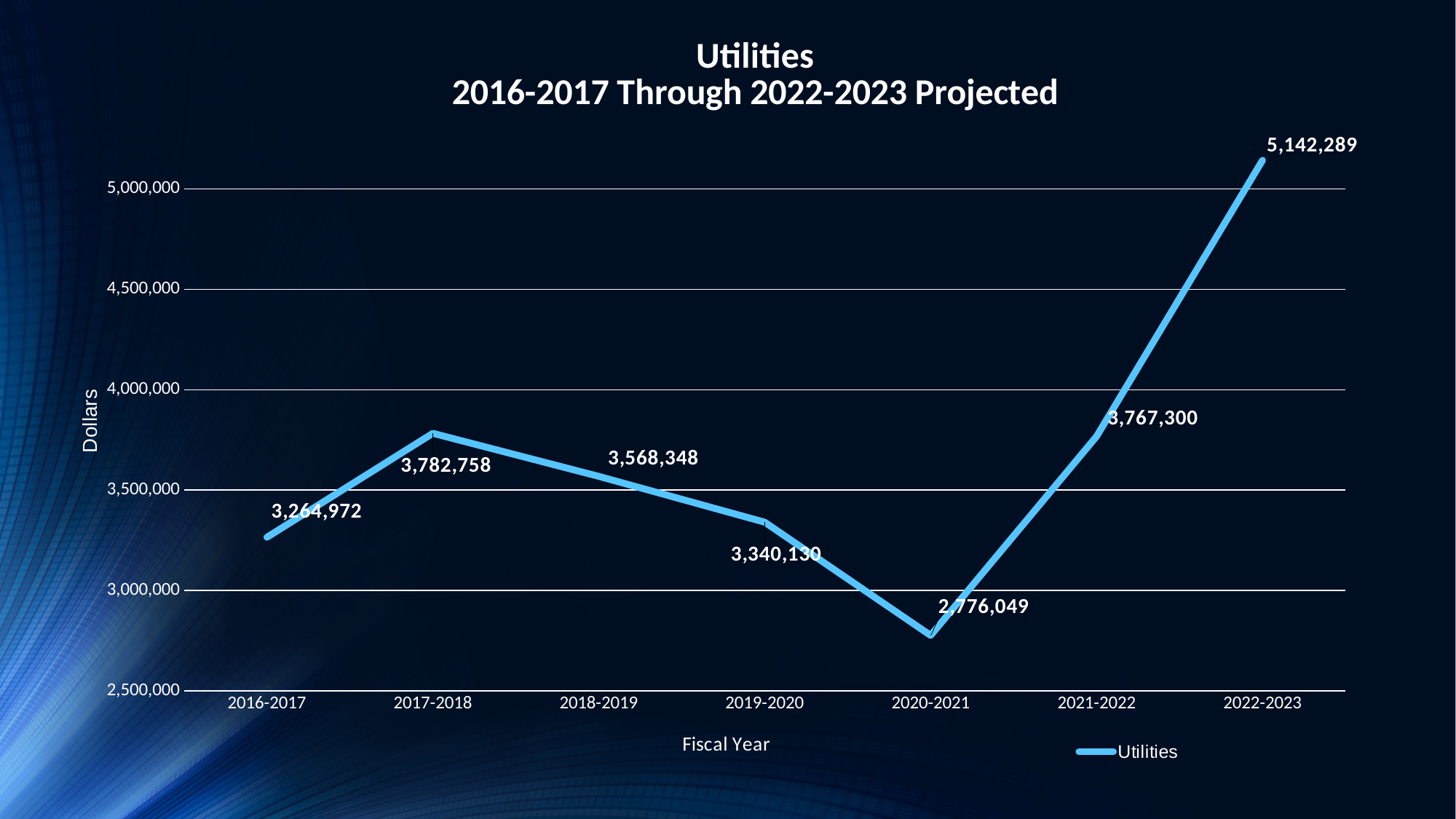

### Chart: Utilities
2016-2017 Through 2022-2023 Projected

| Category | Utilities |
|---|---|
| 2016-2017 | 3264972.0 |
| 2017-2018 | 3782758.0 |
| 2018-2019 | 3568348.0 |
| 2019-2020 | 3340130.0 |
| 2020-2021 | 2776049.0 |
| 2021-2022 | 3767300.0 |
| 2022-2023 | 5142289.0 |